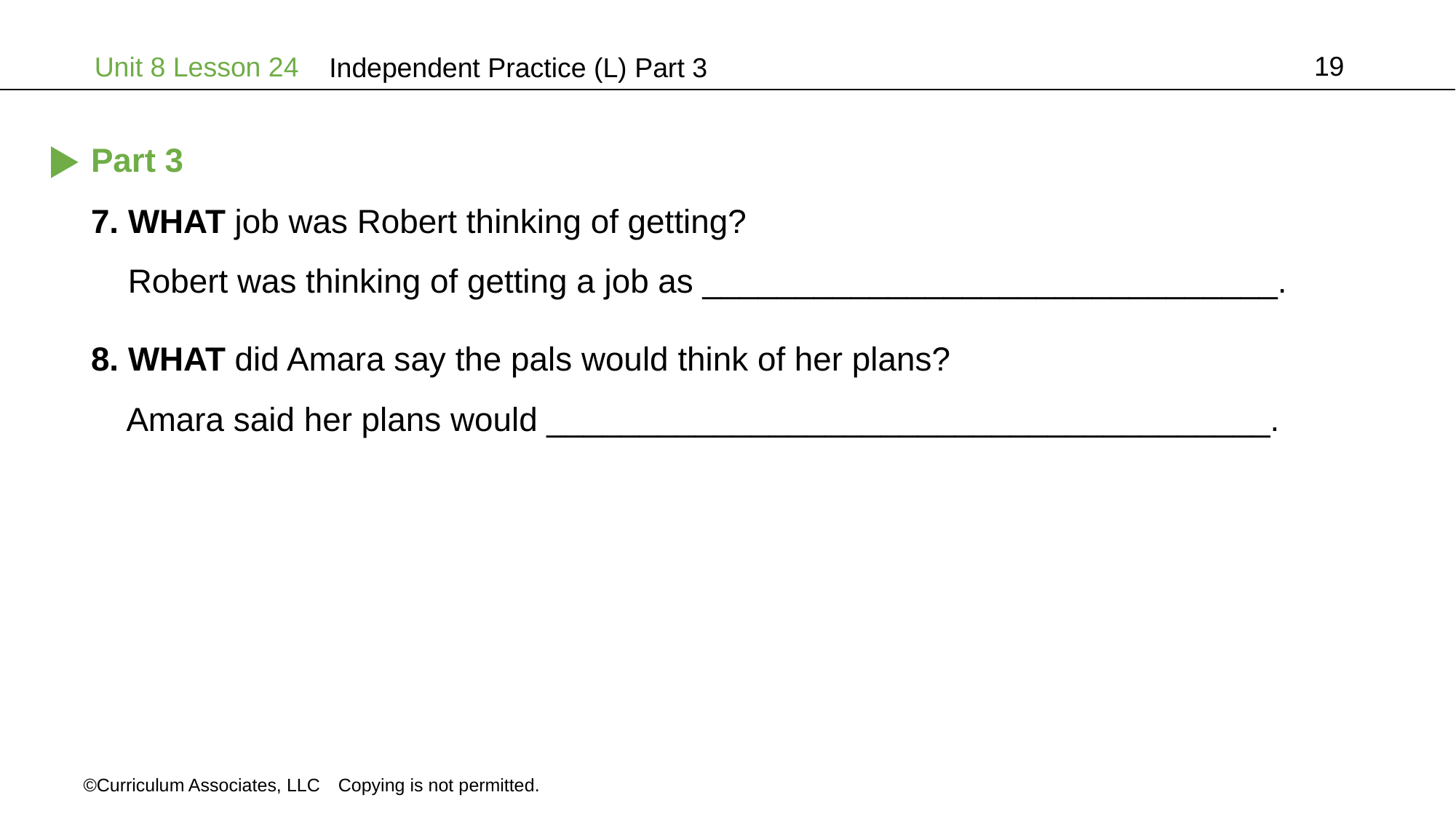

19
Independent Practice (L) Part 3
Part 3

7. WHAT job was Robert thinking of getting?
    Robert was thinking of getting a job as _______________________________.
8. WHAT did Amara say the pals would think of her plans?
    Amara said her plans would _______________________________________.